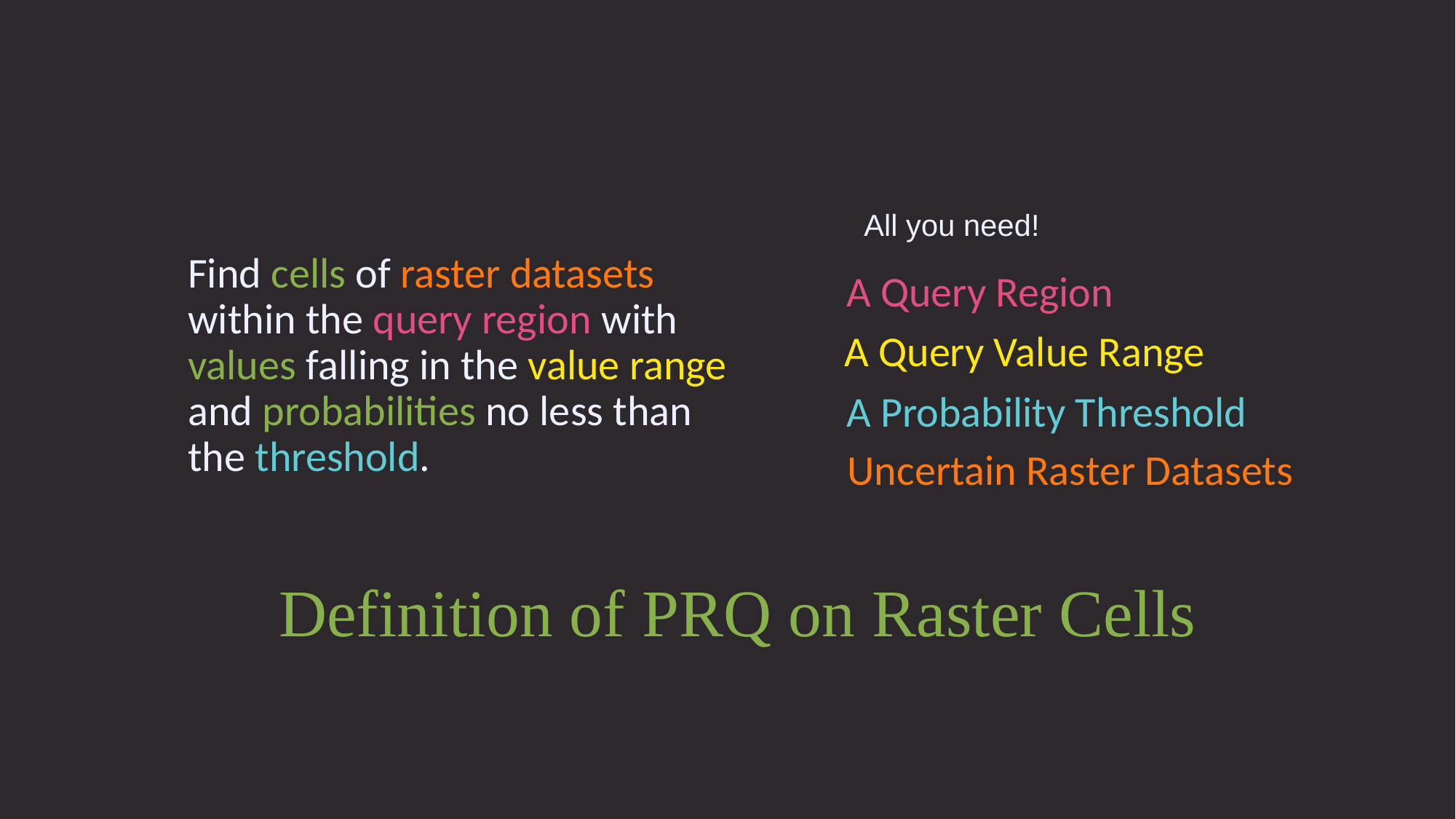

All you need!
Find cells of raster datasets within the query region with values falling in the value range and probabilities no less than the threshold.
A Query Region
A Query Value Range
A Probability Threshold
Uncertain Raster Datasets
# Definition of PRQ on Raster Cells